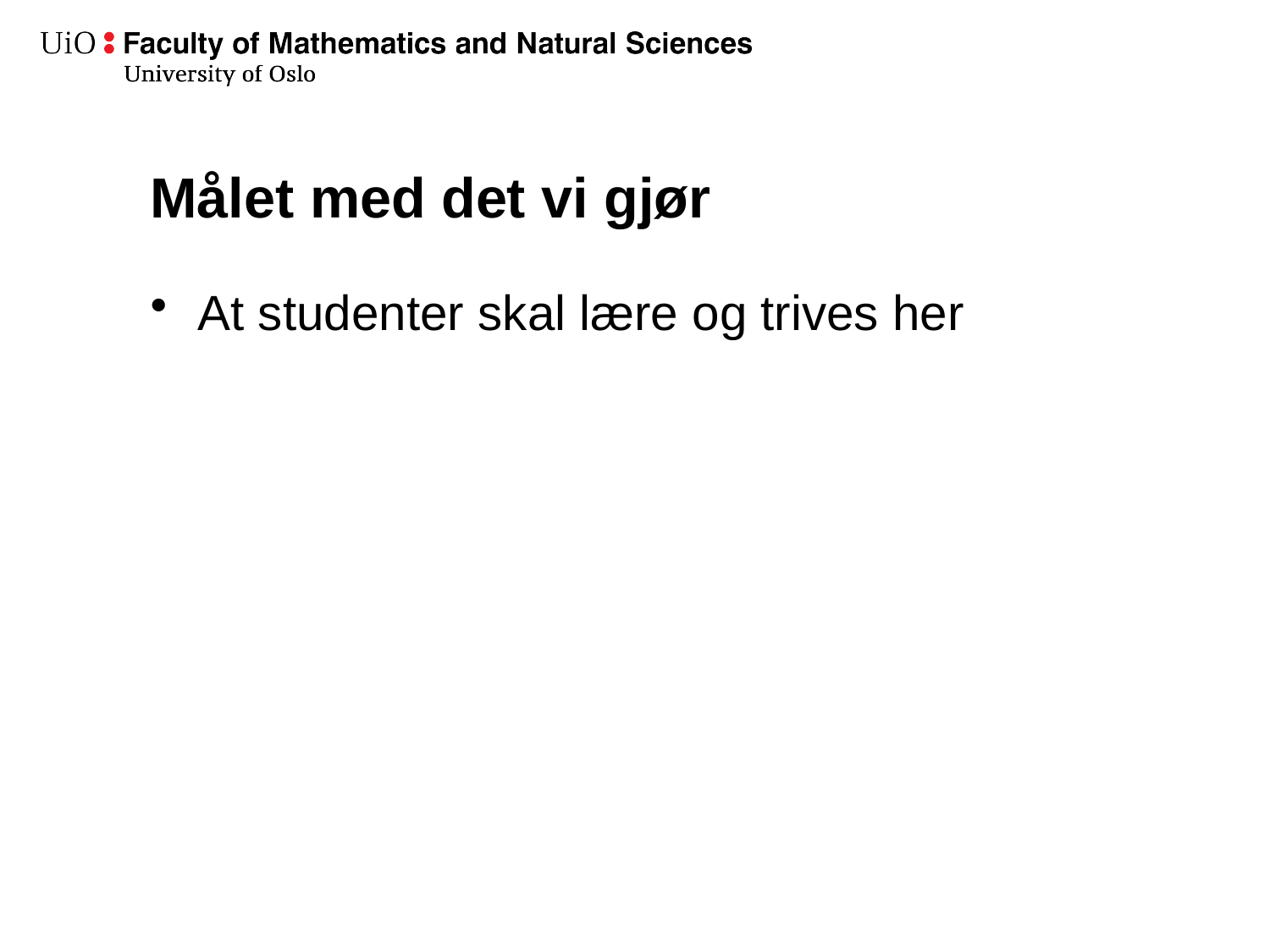

# Målet med det vi gjør
At studenter skal lære og trives her